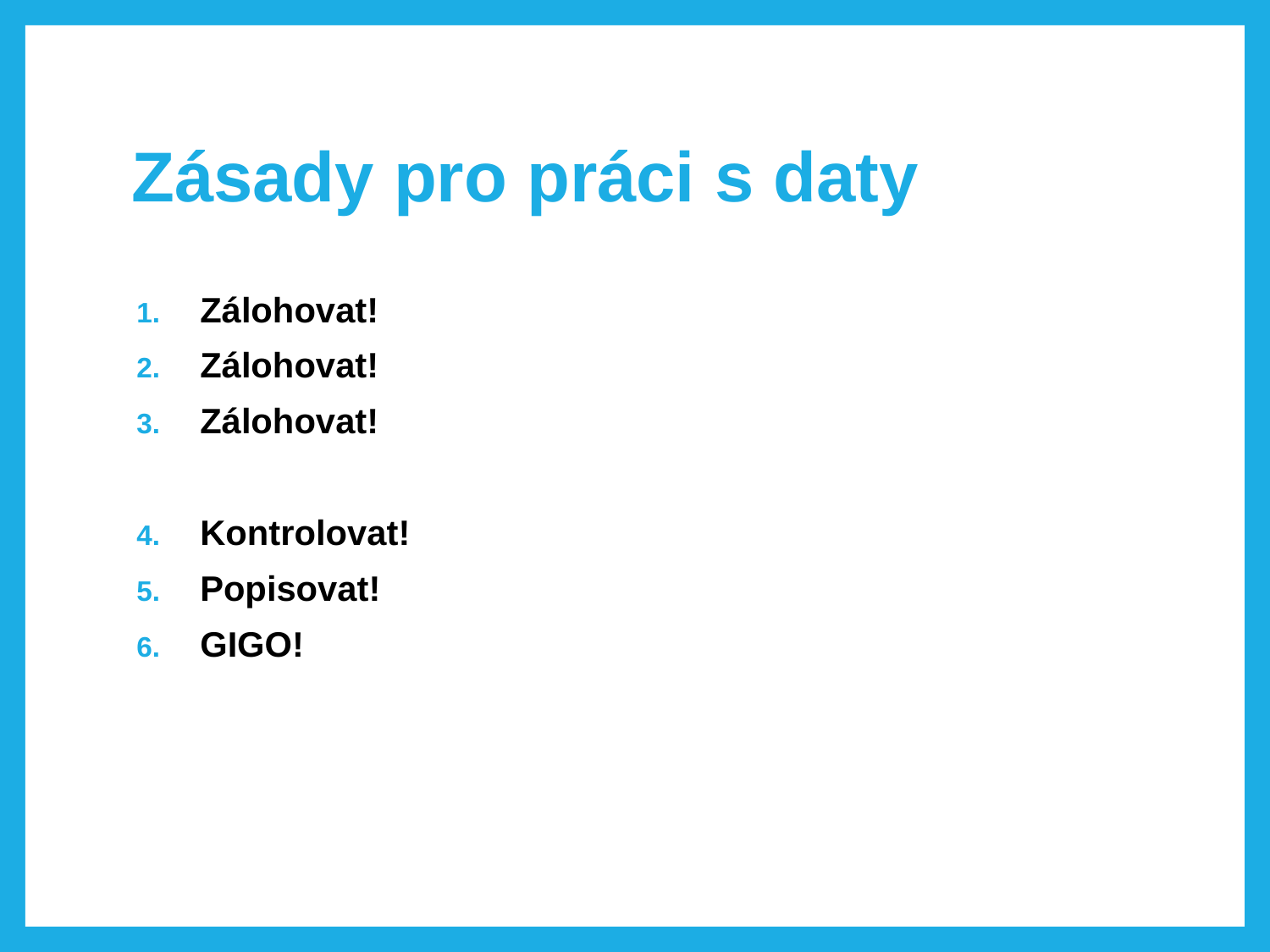

# Zásady pro práci s daty
Zálohovat!
Zálohovat!
Zálohovat!

Kontrolovat!
Popisovat!
GIGO!